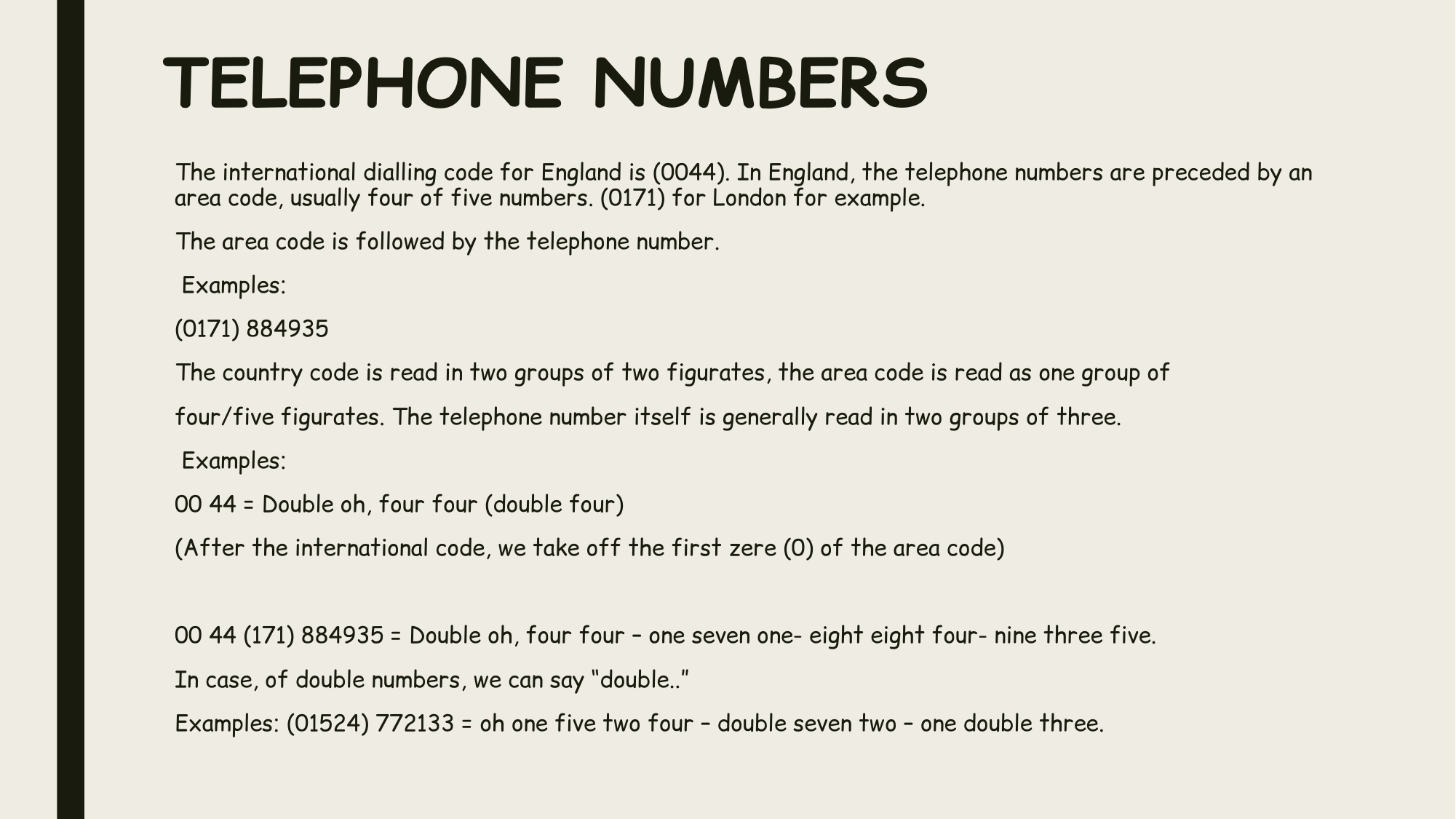

# TELEPHONE NUMBERS
The international dialling code for England is (0044). In England, the telephone numbers are preceded by an area code, usually four of five numbers. (0171) for London for example.
The area code is followed by the telephone number.
 Examples:
(0171) 884935
The country code is read in two groups of two figurates, the area code is read as one group of
four/five figurates. The telephone number itself is generally read in two groups of three.
 Examples:
00 44 = Double oh, four four (double four)
(After the international code, we take off the first zere (0) of the area code)

00 44 (171) 884935 = Double oh, four four – one seven one- eight eight four- nine three five.
In case, of double numbers, we can say “double..”
Examples: (01524) 772133 = oh one five two four – double seven two – one double three.